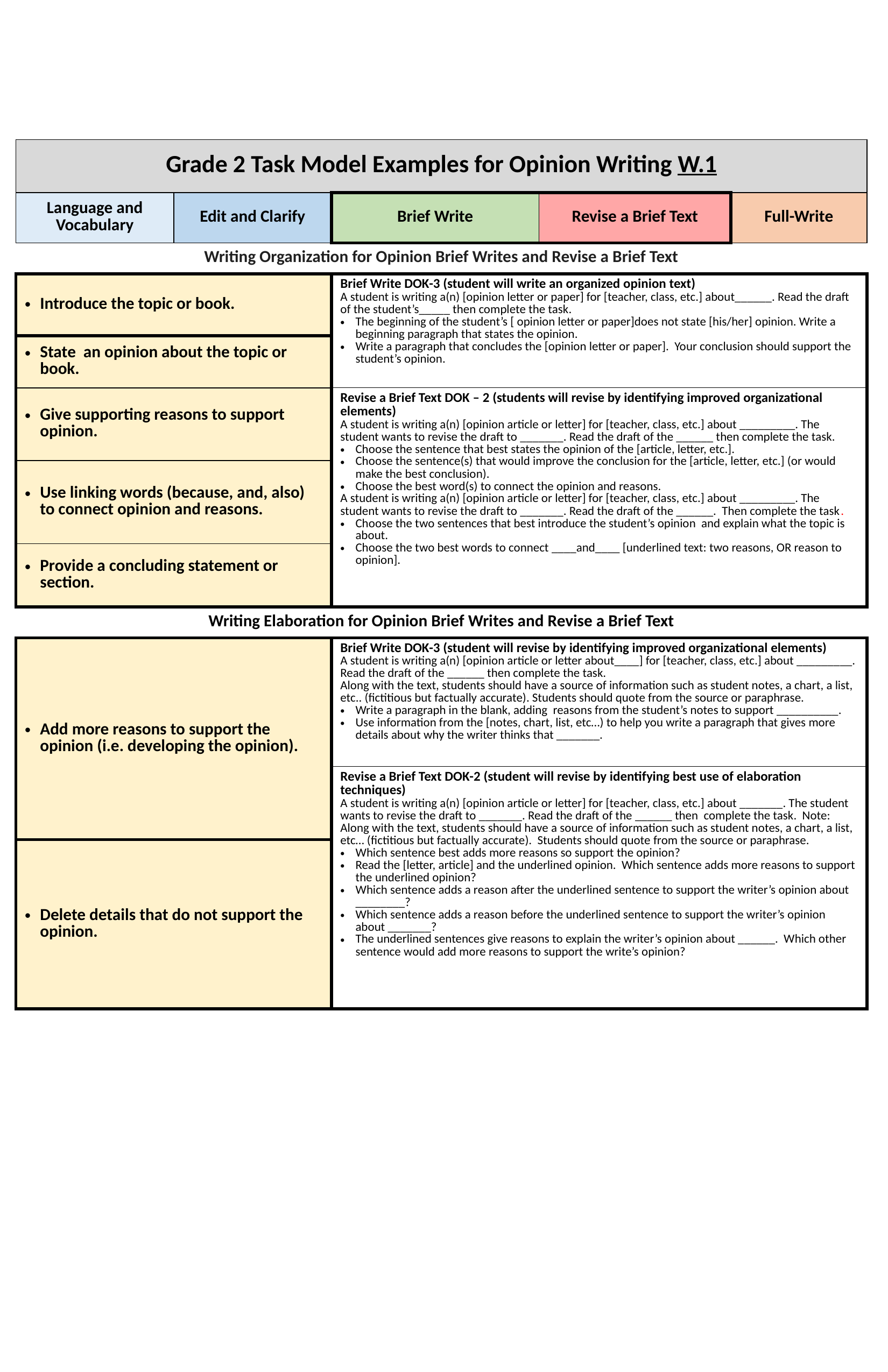

| Grade 2 Task Model Examples for Opinion Writing W.1 |  |  |  |  |
| --- | --- | --- | --- | --- |
| Language and Vocabulary | Edit and Clarify | Brief Write | Revise a Brief Text | Full-Write |
| Writing Organization for Opinion Brief Writes and Revise a Brief Text |  |  |  |  |
| Introduce the topic or book. |  | Brief Write DOK-3 (student will write an organized opinion text) A student is writing a(n) [opinion letter or paper] for [teacher, class, etc.] about\_\_\_\_\_\_. Read the draft of the student’s\_\_\_\_\_ then complete the task. The beginning of the student’s [ opinion letter or paper]does not state [his/her] opinion. Write a beginning paragraph that states the opinion. Write a paragraph that concludes the [opinion letter or paper]. Your conclusion should support the student’s opinion. |  |  |
| State an opinion about the topic or book. |  |  |  |  |
| Give supporting reasons to support opinion. |  | Revise a Brief Text DOK – 2 (students will revise by identifying improved organizational elements) A student is writing a(n) [opinion article or letter] for [teacher, class, etc.] about \_\_\_\_\_\_\_\_\_. The student wants to revise the draft to \_\_\_\_\_\_\_. Read the draft of the \_\_\_\_\_\_ then complete the task. Choose the sentence that best states the opinion of the [article, letter, etc.]. Choose the sentence(s) that would improve the conclusion for the [article, letter, etc.] (or would make the best conclusion). Choose the best word(s) to connect the opinion and reasons. A student is writing a(n) [opinion article or letter] for [teacher, class, etc.] about \_\_\_\_\_\_\_\_\_. The student wants to revise the draft to \_\_\_\_\_\_\_. Read the draft of the \_\_\_\_\_\_. Then complete the task. Choose the two sentences that best introduce the student’s opinion and explain what the topic is about. Choose the two best words to connect \_\_\_\_and\_\_\_\_ [underlined text: two reasons, OR reason to opinion]. |  |  |
| Use linking words (because, and, also) to connect opinion and reasons. |  |  |  |  |
| Provide a concluding statement or section. |  |  |  |  |
| Writing Elaboration for Opinion Brief Writes and Revise a Brief Text |  |  |  |  |
| Add more reasons to support the opinion (i.e. developing the opinion). |  | Brief Write DOK-3 (student will revise by identifying improved organizational elements) A student is writing a(n) [opinion article or letter about\_\_\_\_] for [teacher, class, etc.] about \_\_\_\_\_\_\_\_\_. Read the draft of the \_\_\_\_\_\_ then complete the task. Along with the text, students should have a source of information such as student notes, a chart, a list, etc.. (fictitious but factually accurate). Students should quote from the source or paraphrase. Write a paragraph in the blank, adding reasons from the student’s notes to support \_\_\_\_\_\_\_\_\_\_. Use information from the [notes, chart, list, etc…) to help you write a paragraph that gives more details about why the writer thinks that \_\_\_\_\_\_\_. |  |  |
|  |  | Revise a Brief Text DOK-2 (student will revise by identifying best use of elaboration techniques) A student is writing a(n) [opinion article or letter] for [teacher, class, etc.] about \_\_\_\_\_\_\_. The student wants to revise the draft to \_\_\_\_\_\_\_. Read the draft of the \_\_\_\_\_\_ then complete the task. Note: Along with the text, students should have a source of information such as student notes, a chart, a list, etc… (fictitious but factually accurate). Students should quote from the source or paraphrase. Which sentence best adds more reasons so support the opinion? Read the [letter, article] and the underlined opinion. Which sentence adds more reasons to support the underlined opinion? Which sentence adds a reason after the underlined sentence to support the writer’s opinion about \_\_\_\_\_\_\_\_? Which sentence adds a reason before the underlined sentence to support the writer’s opinion about \_\_\_\_\_\_\_? The underlined sentences give reasons to explain the writer’s opinion about \_\_\_\_\_\_. Which other sentence would add more reasons to support the write’s opinion? |  |  |
| Delete details that do not support the opinion. |  |  |  |  |